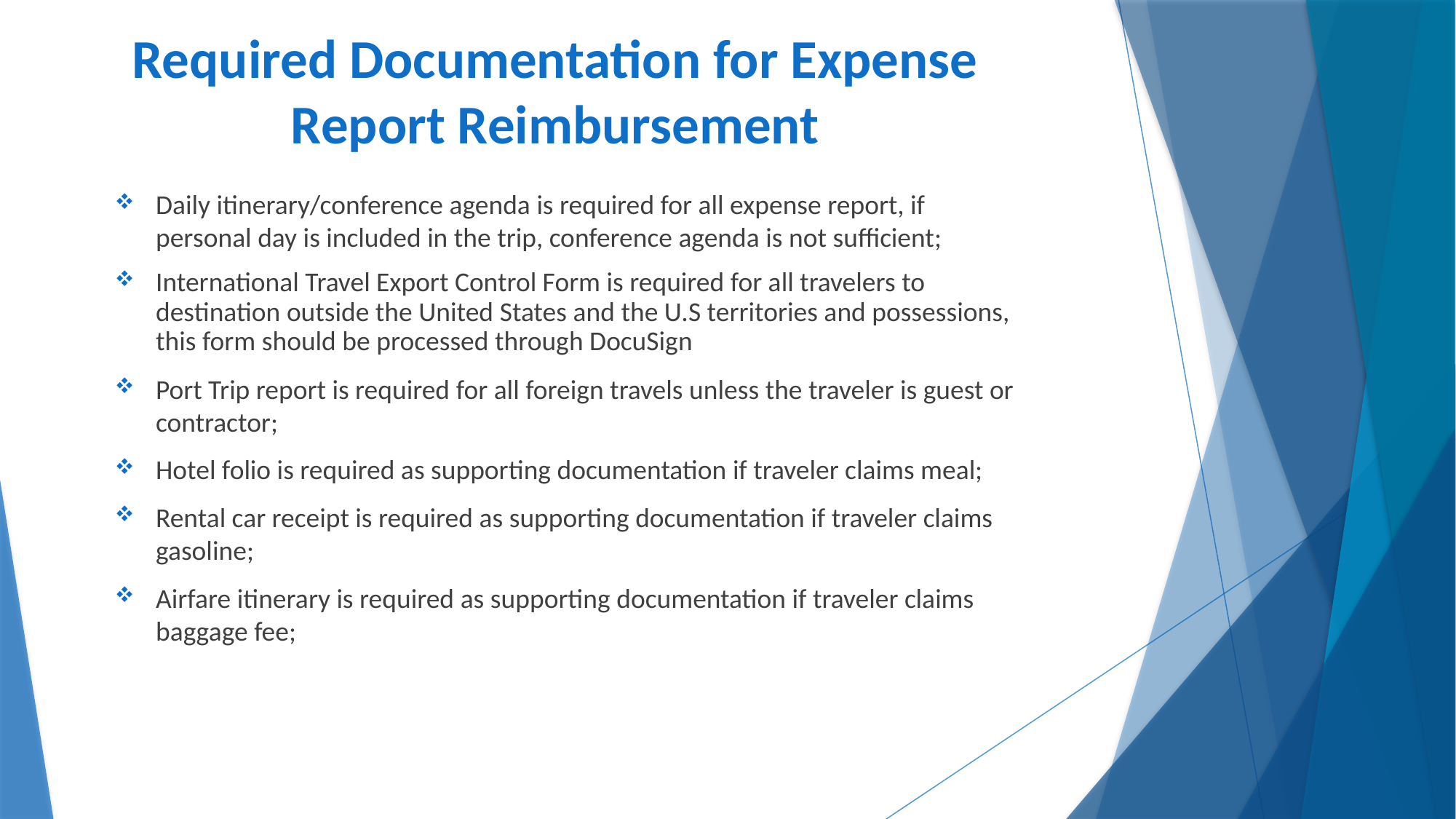

# Required Documentation for Expense Report Reimbursement
Daily itinerary/conference agenda is required for all expense report, if personal day is included in the trip, conference agenda is not sufficient;
International Travel Export Control Form is required for all travelers to destination outside the United States and the U.S territories and possessions, this form should be processed through DocuSign
Port Trip report is required for all foreign travels unless the traveler is guest or contractor;
Hotel folio is required as supporting documentation if traveler claims meal;
Rental car receipt is required as supporting documentation if traveler claims gasoline;
Airfare itinerary is required as supporting documentation if traveler claims baggage fee;